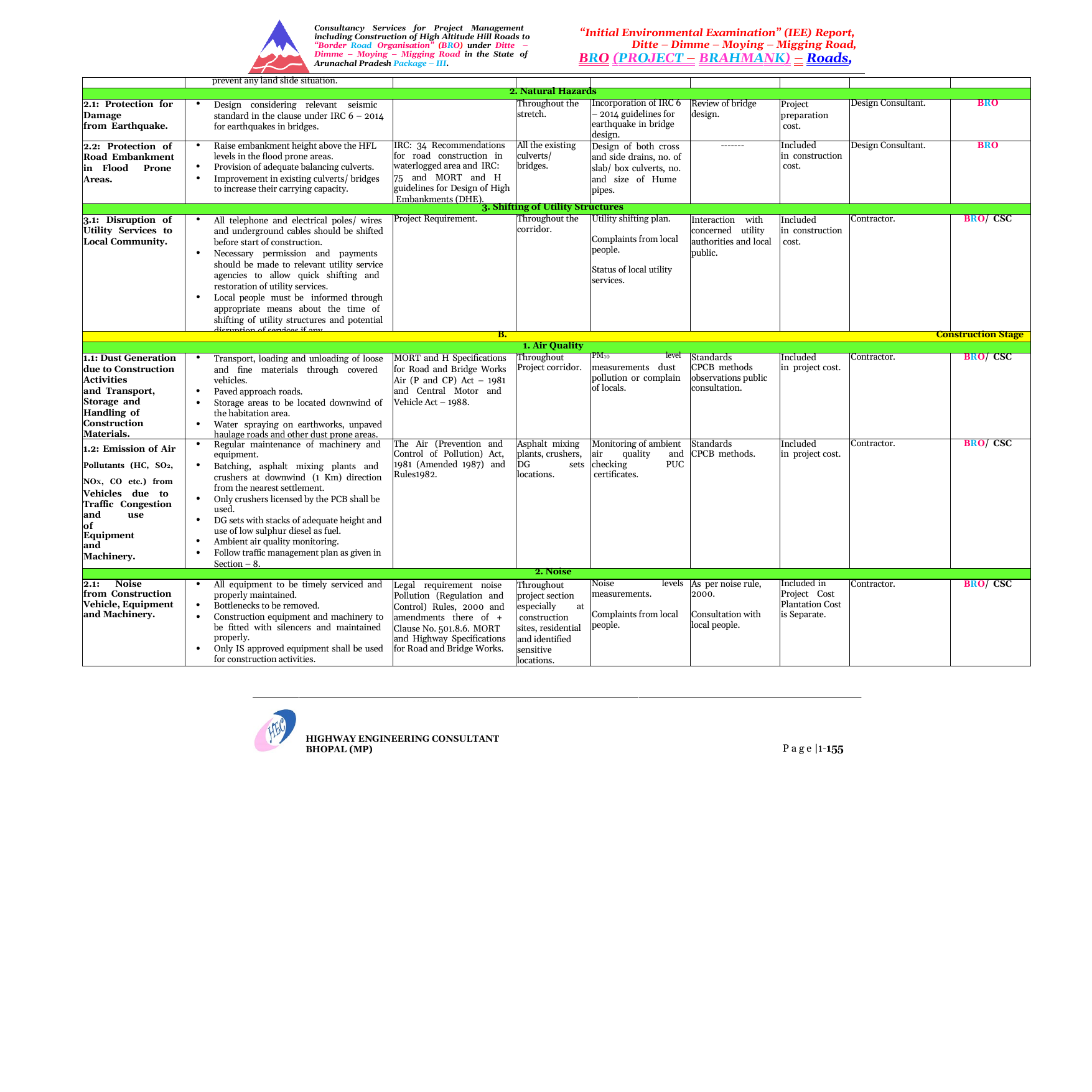

Consultancy Services for Project Management  including Construction of High Altitude Hill Roads to  “Border Road Organisation” (BRO) under Ditte  –  Dimme – Moying – Migging Road in the State of  Arunachal Pradesh Package – III.
“Initial Environmental Examination” (IEE) Report,  Ditte – Dimme – Moying – Migging Road,
BRO (PROJECT – BRAHMANK) – Roads,

|  | prevent any land slide situation. |  |  |  |  |  |  |  |
| --- | --- | --- | --- | --- | --- | --- | --- | --- |
| 2. Natural Hazards |  |  |  |  |  |  |  |  |
| 2.1: Protection for Damage from Earthquake. | Design considering relevant seismic standard in the clause under IRC 6 – 2014 for earthquakes in bridges. |  | Throughout the stretch. | Incorporation of IRC 6 – 2014 guidelines for earthquake in bridge design. | Review of bridge design. | Project preparation cost. | Design Consultant. | BRO |
| 2.2: Protection of Road Embankment in Flood Prone Areas. | Raise embankment height above the HFL levels in the flood prone areas. Provision of adequate balancing culverts. Improvement in existing culverts/ bridges to increase their carrying capacity. | IRC: 34 Recommendations for road construction in waterlogged area and IRC: 75 and MORT and H guidelines for Design of High Embankments (DHE). | All the existing culverts/ bridges. | Design of both cross and side drains, no. of slab/ box culverts, no. and size of Hume pipes. | ------- | Included in construction cost. | Design Consultant. | BRO |
| 3. Shifting of Utility Structures |  |  |  |  |  |  |  |  |
| 3.1: Disruption of Utility Services to Local Community. | All telephone and electrical poles/ wires and underground cables should be shifted before start of construction. Necessary permission and payments should be made to relevant utility service agencies to allow quick shifting and restoration of utility services. Local people must be informed through appropriate means about the time of shifting of utility structures and potential disruption of services if any. | Project Requirement. | Throughout the corridor. | Utility shifting plan. Complaints from local people. Status of local utility services. | Interaction with concerned utility authorities and local public. | Included in construction cost. | Contractor. | BRO/ CSC |
| B. Construction Stage |  |  |  |  |  |  |  |  |
| 1. Air Quality |  |  |  |  |  |  |  |  |
| 1.1: Dust Generation due to Construction Activities and Transport, Storage and Handling of Construction Materials. | Transport, loading and unloading of loose and fine materials through covered vehicles. Paved approach roads. Storage areas to be located downwind of the habitation area. Water spraying on earthworks, unpaved haulage roads and other dust prone areas. | MORT and H Specifications for Road and Bridge Works Air (P and CP) Act – 1981 and Central Motor and Vehicle Act – 1988. | Throughout Project corridor. | PM10 level measurements dust pollution or complain of locals. | Standards CPCB methods observations public consultation. | Included in project cost. | Contractor. | BRO/ CSC |
| 1.2: Emission of Air Pollutants (HC, SO2, NOX, CO etc.) from Vehicles due to Traffic Congestion and use of Equipment and Machinery. | Regular maintenance of machinery and equipment. Batching, asphalt mixing plants and crushers at downwind (1 Km) direction from the nearest settlement. Only crushers licensed by the PCB shall be used. DG sets with stacks of adequate height and use of low sulphur diesel as fuel. Ambient air quality monitoring. Follow traffic management plan as given in Section – 8. | The Air (Prevention and Control of Pollution) Act, 1981 (Amended 1987) and Rules1982. | Asphalt mixing plants, crushers, DG sets locations. | Monitoring of ambient air quality and checking PUC certificates. | Standards CPCB methods. | Included in project cost. | Contractor. | BRO/ CSC |
| 2. Noise |  |  |  |  |  |  |  |  |
| 2.1: Noise from Construction Vehicle, Equipment and Machinery. | All equipment to be timely serviced and properly maintained. Bottlenecks to be removed. Construction equipment and machinery to be fitted with silencers and maintained properly. Only IS approved equipment shall be used for construction activities. | Legal requirement noise Pollution (Regulation and Control) Rules, 2000 and amendments there of + Clause No. 501.8.6. MORT and Highway Specifications for Road and Bridge Works. | Throughout project section especially at construction sites, residential and identified sensitive locations. | Noise levels measurements. Complaints from local people. | As per noise rule, 2000. Consultation with local people. | Included in Project Cost Plantation Cost is Separate. | Contractor. | BRO/ CSC |

HIGHWAY ENGINEERING CONSULTANT  BHOPAL (MP)
P a g e |1-155